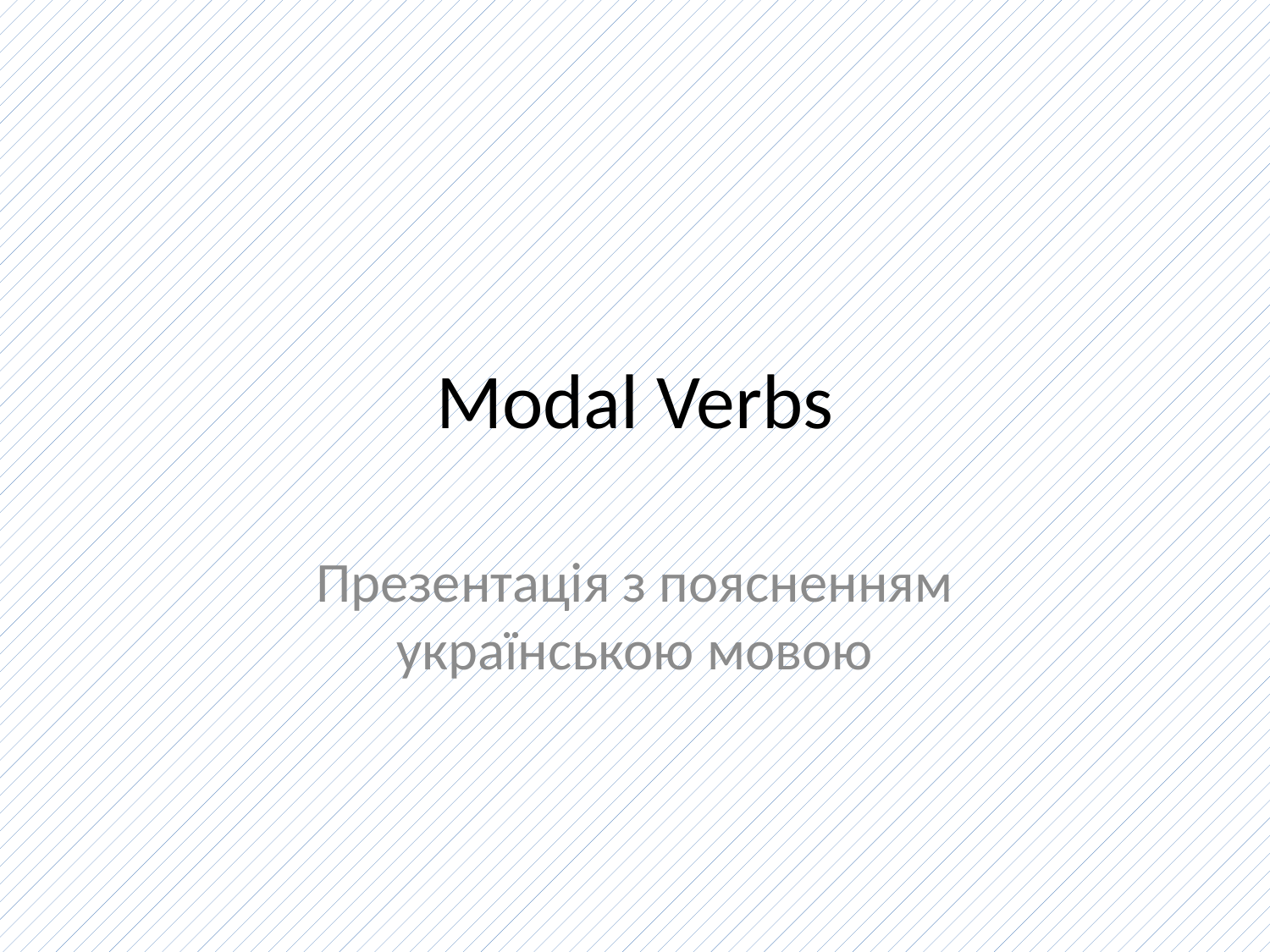

# Modal Verbs
Презентація з поясненням українською мовою